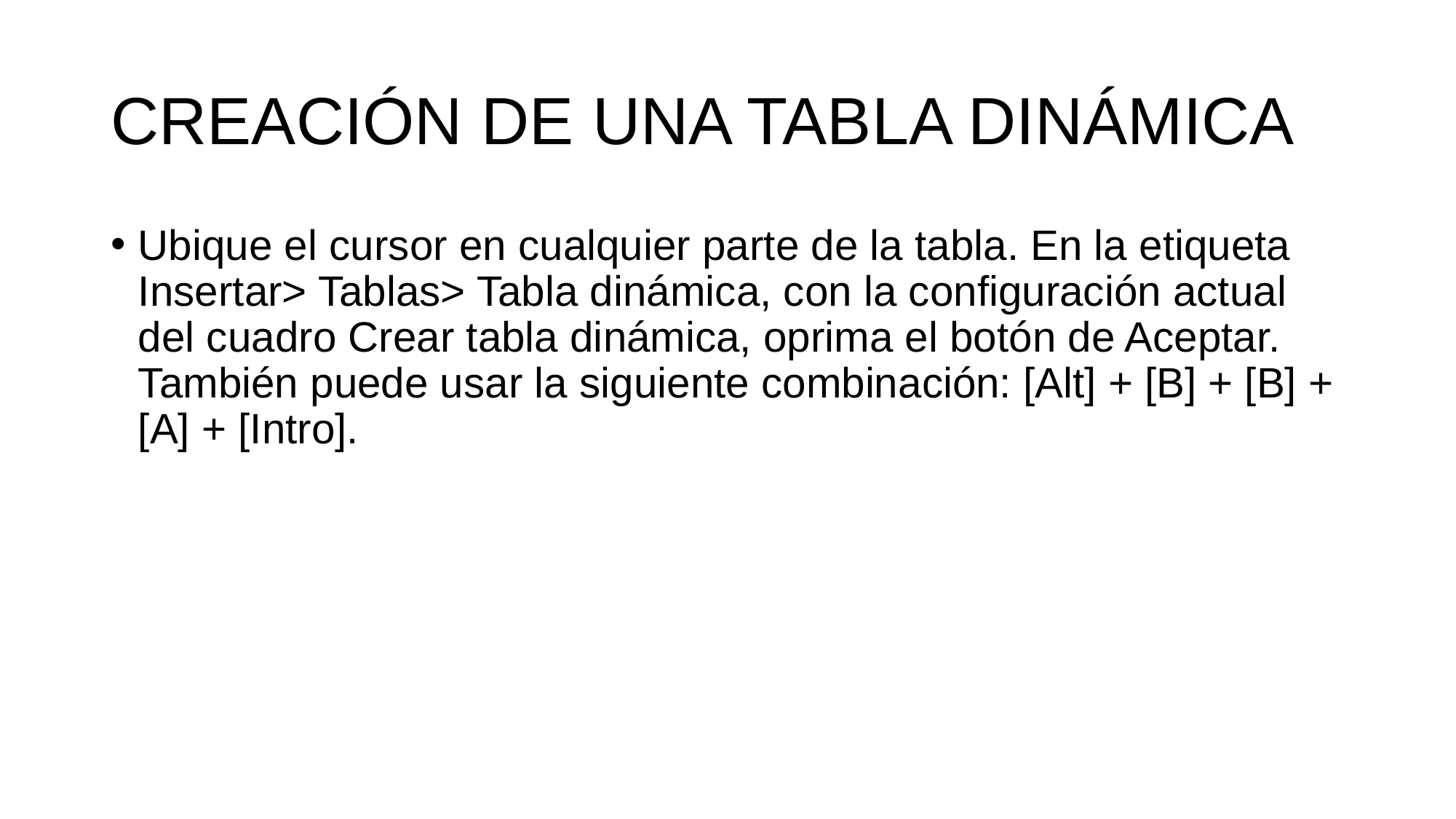

# CREACIÓN DE UNA TABLA DINÁMICA
Ubique el cursor en cualquier parte de la tabla. En la etiqueta Insertar> Tablas> Tabla dinámica, con la configuración actual del cuadro Crear tabla dinámica, oprima el botón de Aceptar. También puede usar la siguiente combinación: [Alt] + [B] + [B] + [A] + [Intro].